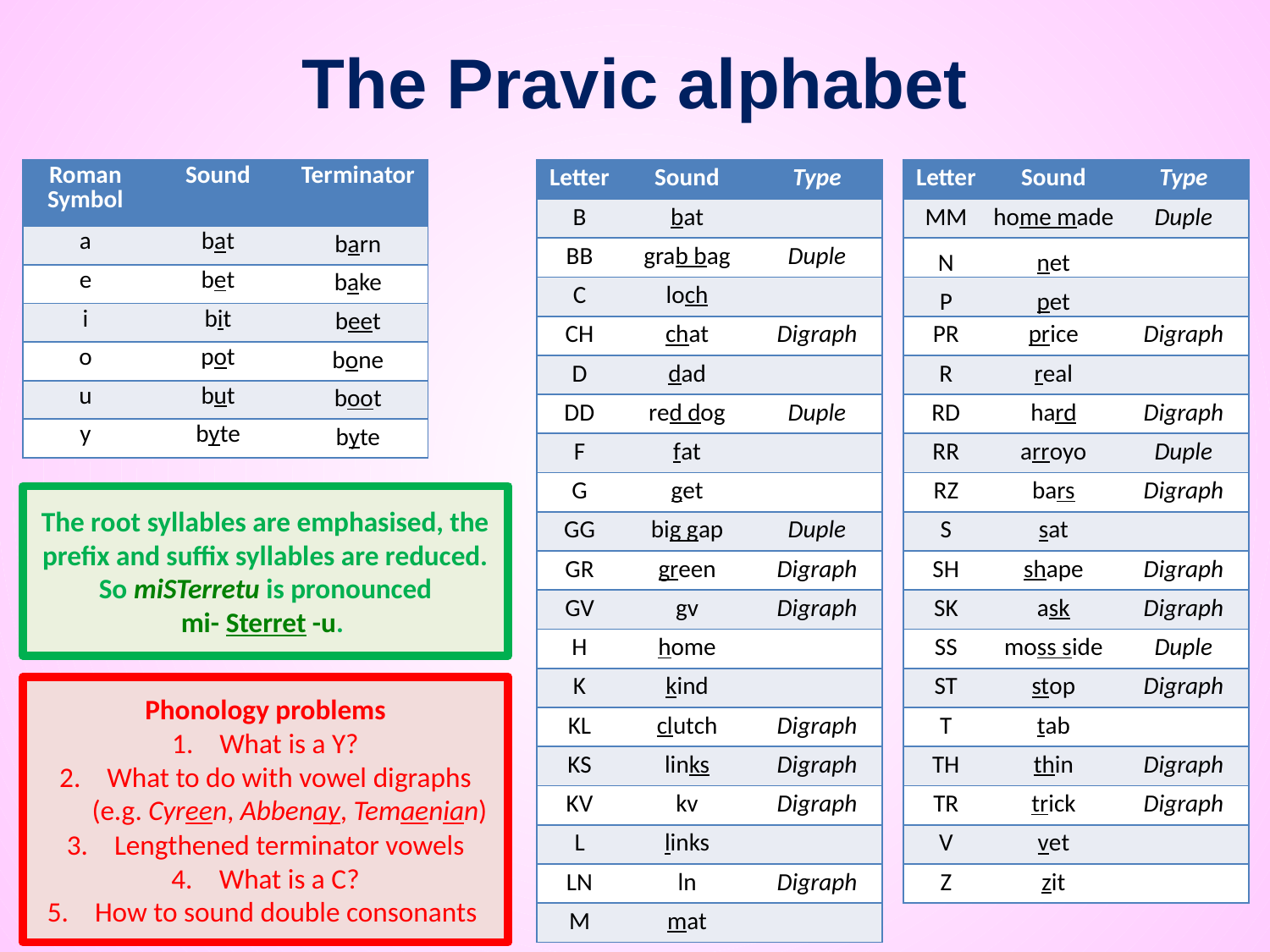

The Pravic alphabet
| Roman Symbol | Sound | Terminator |
| --- | --- | --- |
| a | bat | barn |
| e | bet | bake |
| i | bit | beet |
| o | pot | bone |
| u | but | boot |
| y | byte | byte |
| Letter | Sound | Type |
| --- | --- | --- |
| B | bat |  |
| BB | grab bag | Duple |
| C | loch |  |
| CH | chat | Digraph |
| D | dad |  |
| DD | red dog | Duple |
| F | fat |  |
| G | get |  |
| GG | big gap | Duple |
| GR | green | Digraph |
| GV | gv | Digraph |
| H | home |  |
| K | kind |  |
| KL | clutch | Digraph |
| KS | links | Digraph |
| KV | kv | Digraph |
| L | links |  |
| LN | ln | Digraph |
| M | mat |  |
| Letter | Sound | Type |
| --- | --- | --- |
| MM | home made | Duple |
| N | net |  |
| P | pet |  |
| PR | price | Digraph |
| R | real |  |
| RD | hard | Digraph |
| RR | arroyo | Duple |
| RZ | bars | Digraph |
| S | sat |  |
| SH | shape | Digraph |
| SK | ask | Digraph |
| SS | moss side | Duple |
| ST | stop | Digraph |
| T | tab |  |
| TH | thin | Digraph |
| TR | trick | Digraph |
| V | vet |  |
| Z | zit |  |
The root syllables are emphasised, the prefix and suffix syllables are reduced.
So miSTerretu is pronounced
mi- Sterret -u.
Phonology problems
What is a Y?
What to do with vowel digraphs (e.g. Cyreen, Abbenay, Temaenian)
Lengthened terminator vowels
What is a C?
How to sound double consonants